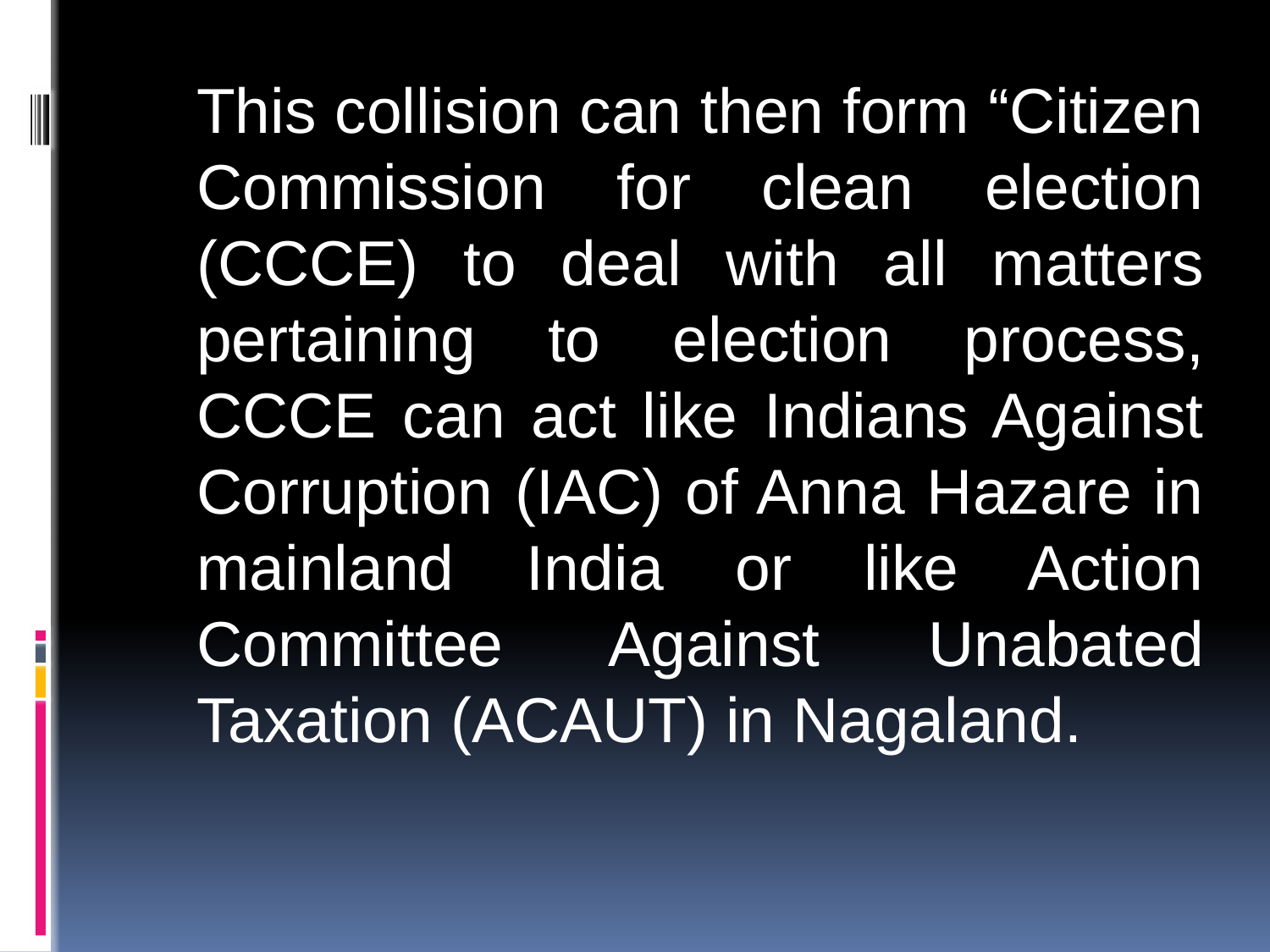

This collision can then form “Citizen Commission for clean election (CCCE) to deal with all matters pertaining to election process, CCCE can act like Indians Against Corruption (IAC) of Anna Hazare in mainland India or like Action Committee Against Unabated Taxation (ACAUT) in Nagaland.